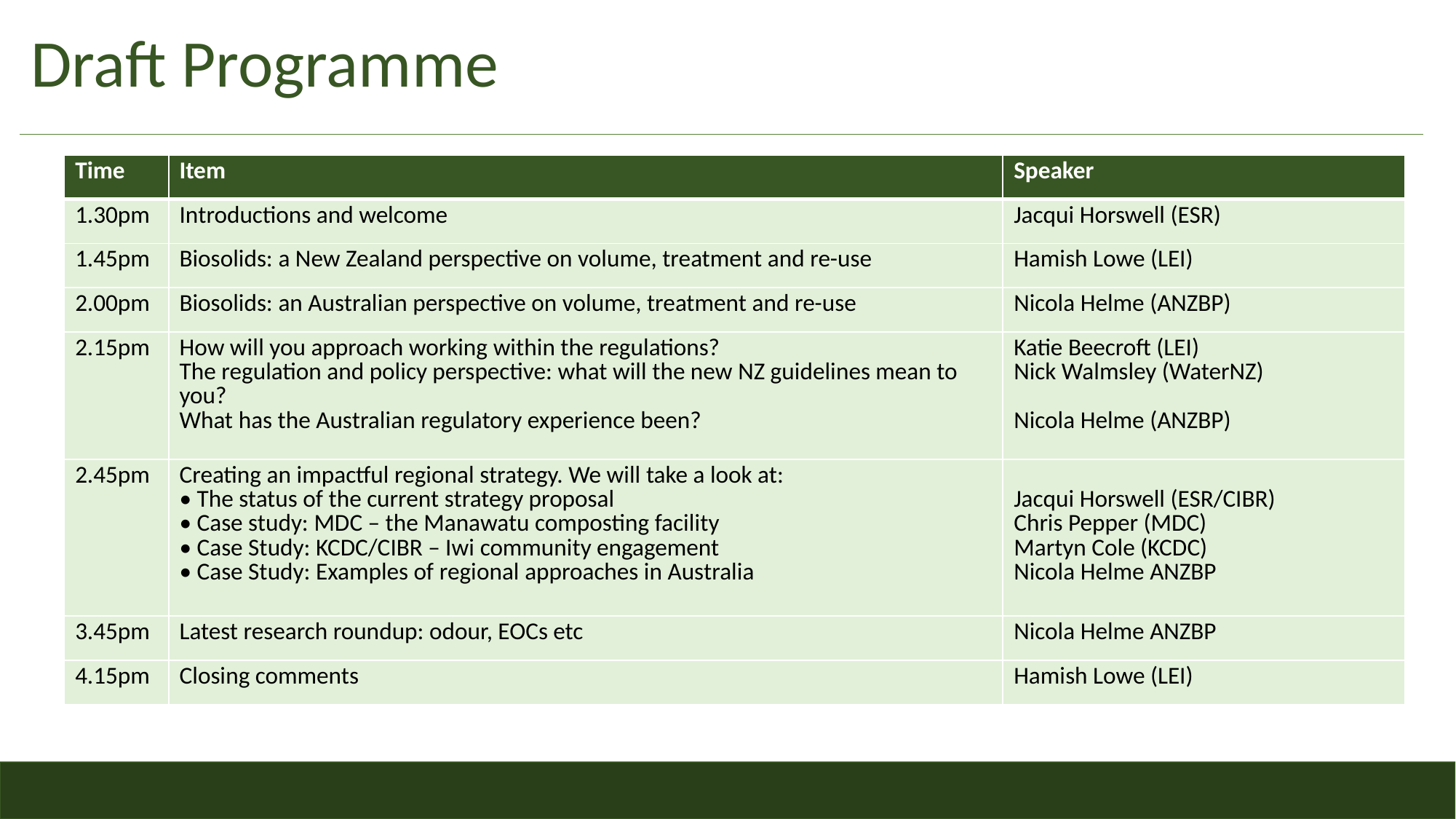

# Draft Programme
| Time | Item | Speaker |
| --- | --- | --- |
| 1.30pm | Introductions and welcome | Jacqui Horswell (ESR) |
| 1.45pm | Biosolids: a New Zealand perspective on volume, treatment and re-use | Hamish Lowe (LEI) |
| 2.00pm | Biosolids: an Australian perspective on volume, treatment and re-use | Nicola Helme (ANZBP) |
| 2.15pm | How will you approach working within the regulations? The regulation and policy perspective: what will the new NZ guidelines mean to you? What has the Australian regulatory experience been? | Katie Beecroft (LEI) Nick Walmsley (WaterNZ) Nicola Helme (ANZBP) |
| 2.45pm | Creating an impactful regional strategy. We will take a look at: • The status of the current strategy proposal • Case study: MDC – the Manawatu composting facility • Case Study: KCDC/CIBR – Iwi community engagement • Case Study: Examples of regional approaches in Australia | Jacqui Horswell (ESR/CIBR) Chris Pepper (MDC) Martyn Cole (KCDC) Nicola Helme ANZBP |
| 3.45pm | Latest research roundup: odour, EOCs etc | Nicola Helme ANZBP |
| 4.15pm | Closing comments | Hamish Lowe (LEI) |